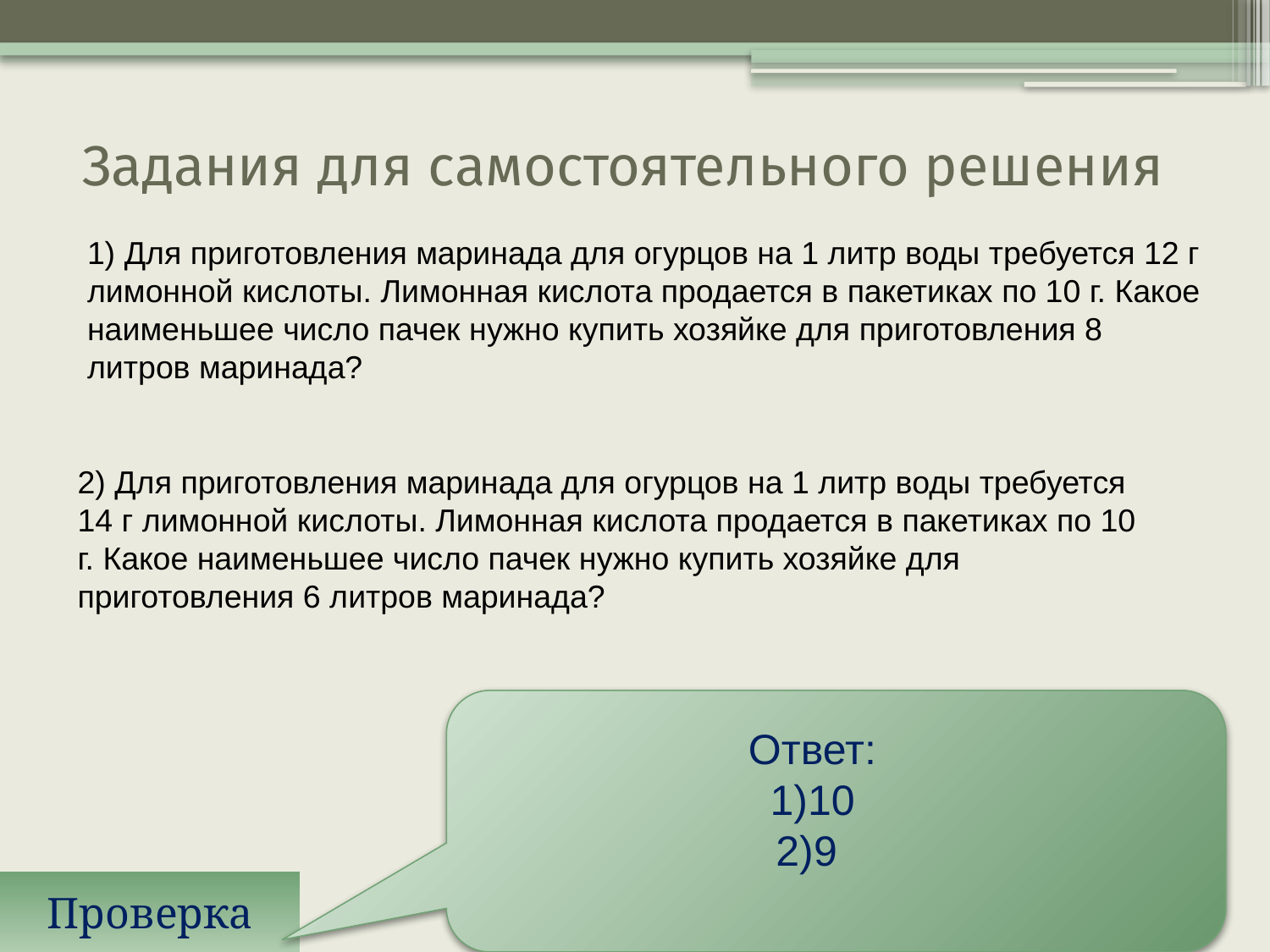

Задания для самостоятельного решения
1) Для приготовления маринада для огурцов на 1 литр воды требуется 12 г лимонной кислоты. Лимонная кислота продается в пакетиках по 10 г. Какое наименьшее число пачек нужно купить хозяйке для приготовления 8 литров маринада?
2) Для приготовления маринада для огурцов на 1 литр воды требуется 14 г лимонной кислоты. Лимонная кислота продается в пакетиках по 10 г. Какое наименьшее число пачек нужно купить хозяйке для приготовления 6 литров маринада?

Ответ:
1)10
2)9

Проверка